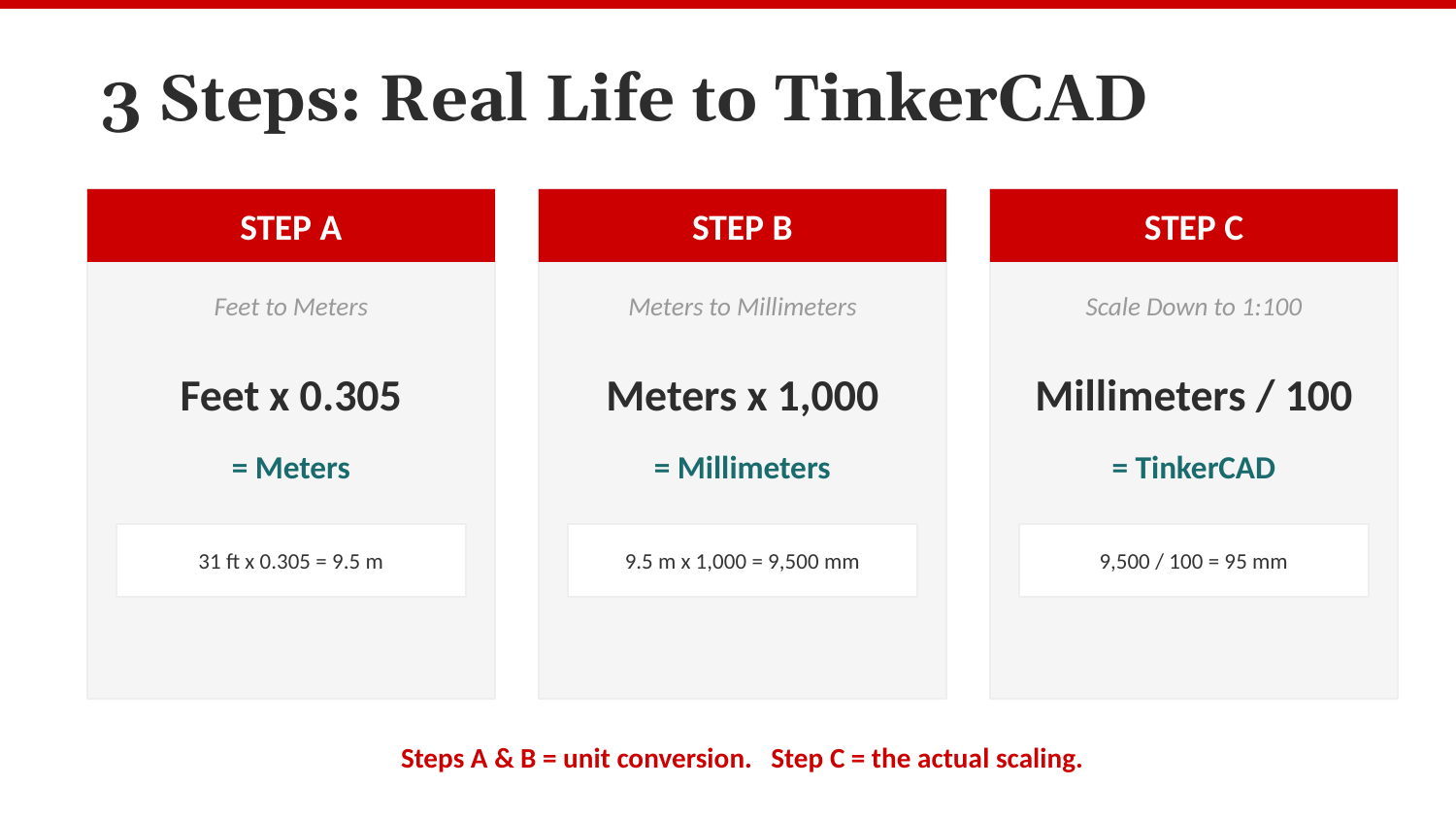

3 Steps: Real Life to TinkerCAD

STEP A

STEP B

STEP C
Feet to Meters
Meters to Millimeters
Scale Down to 1:100
Feet x 0.305
Meters x 1,000
Millimeters / 100
= Meters
= Millimeters
= TinkerCAD

31 ft x 0.305 = 9.5 m

9.5 m x 1,000 = 9,500 mm

9,500 / 100 = 95 mm
Steps A & B = unit conversion.   Step C = the actual scaling.